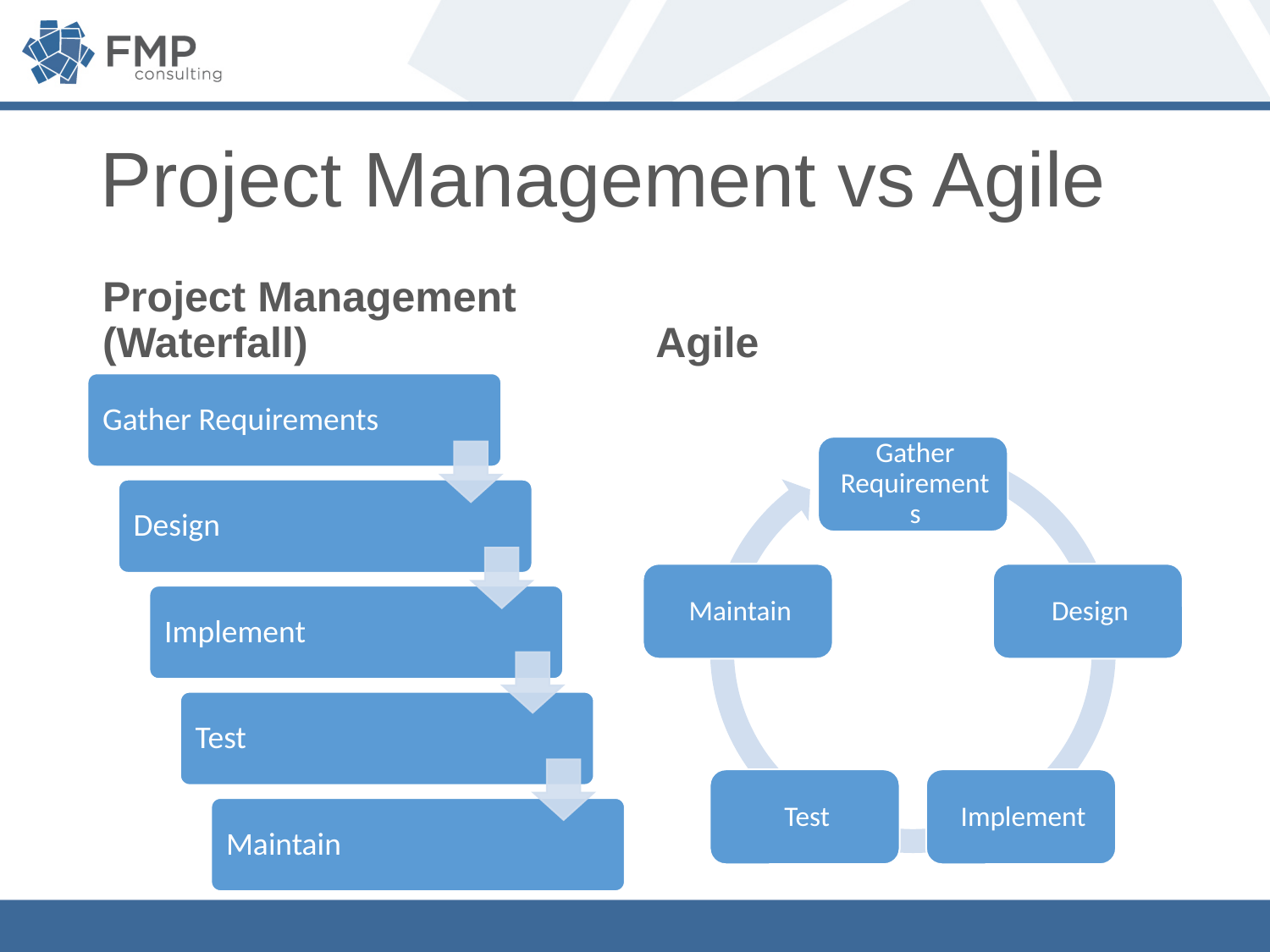

# Project Management vs Agile
Project Management (Waterfall)
Agile
Gather Requirements
Design
Implement
Test
Maintain

Gather Requirements
Design
Implement
Test
Maintain